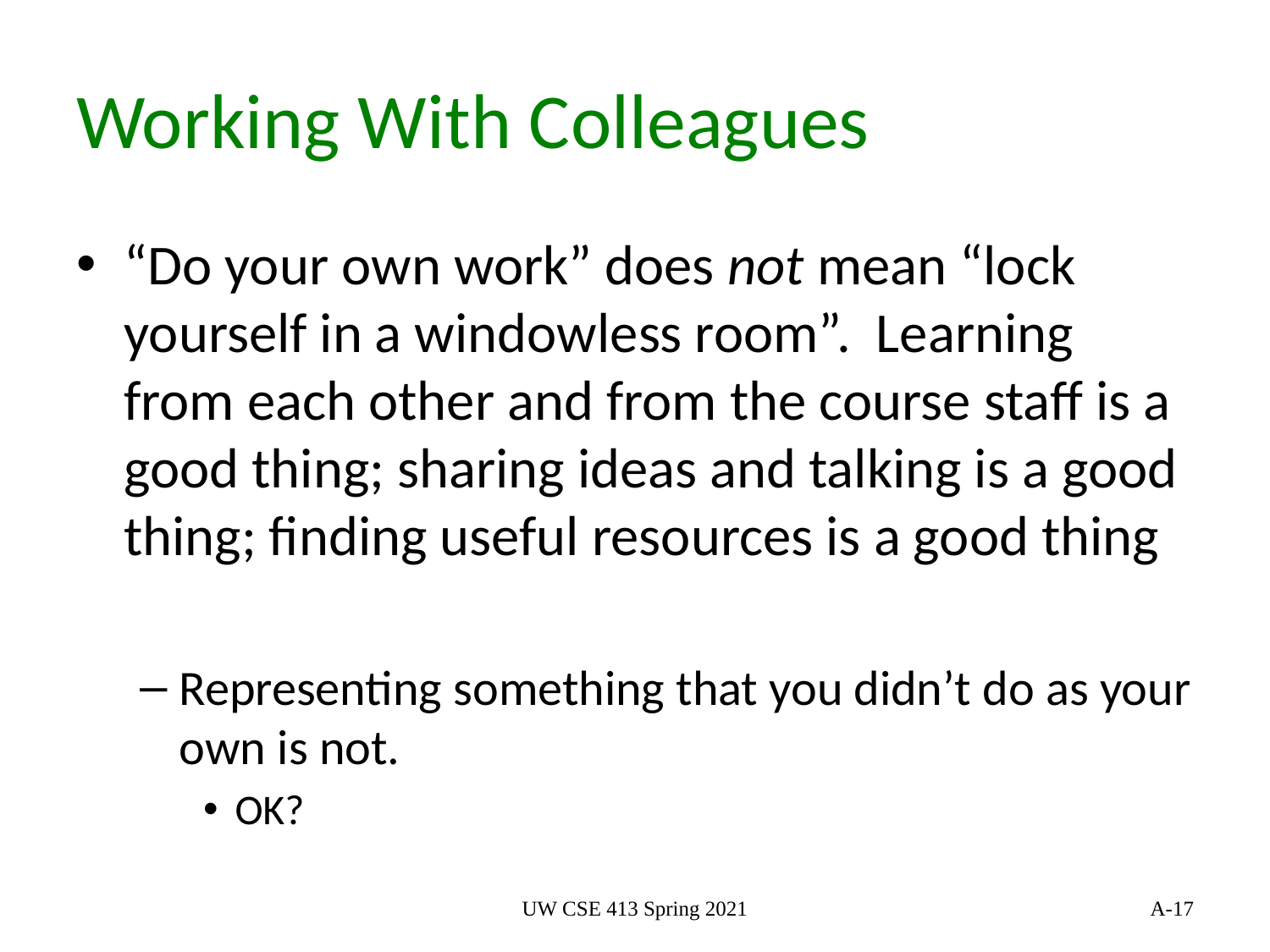

# Working With Colleagues
“Do your own work” does not mean “lock yourself in a windowless room”.  Learning from each other and from the course staff is a good thing; sharing ideas and talking is a good thing; finding useful resources is a good thing

Representing something that you didn’t do as your own is not.
OK?
UW CSE 413 Spring 2021
A-17